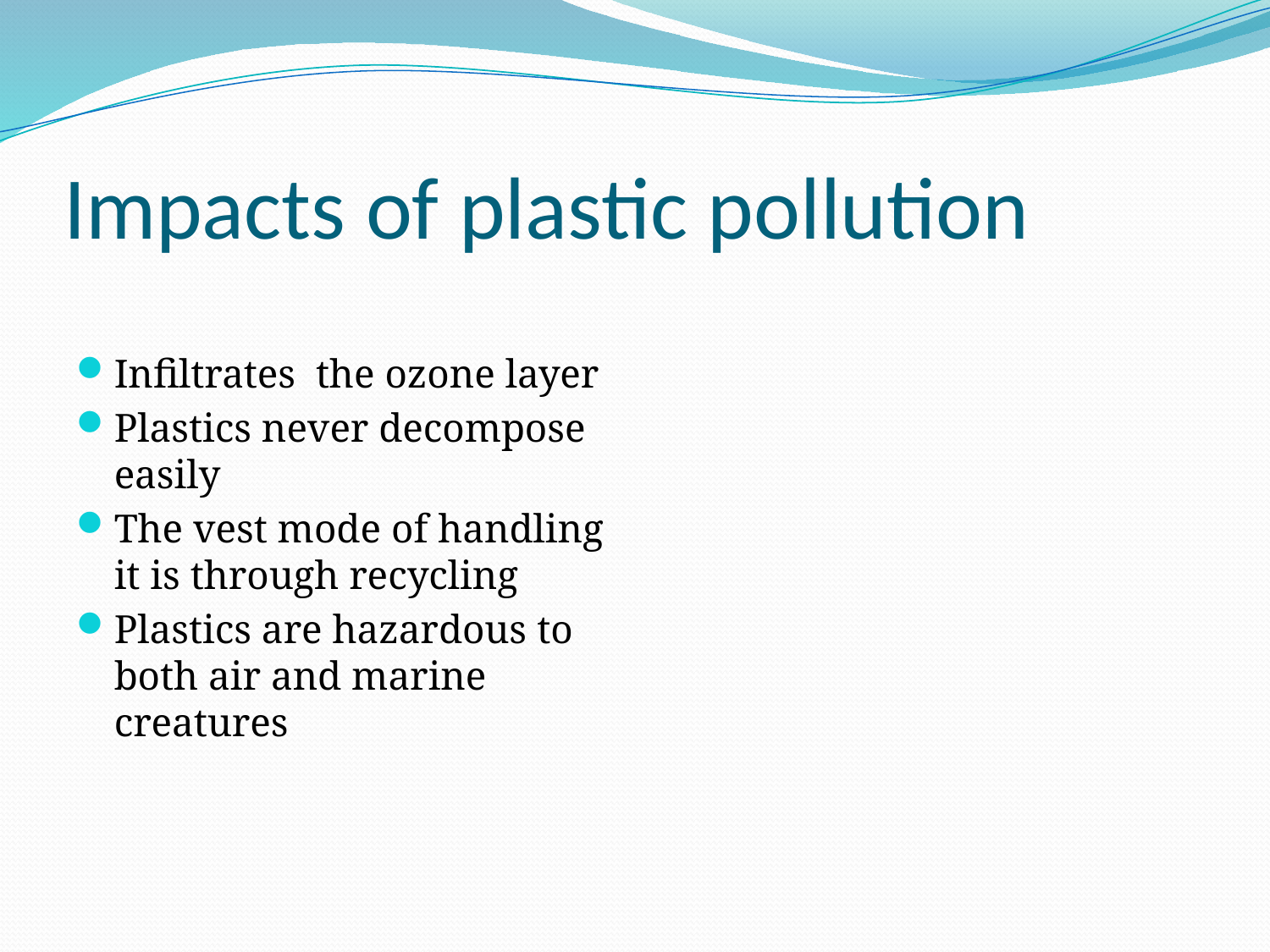

# Impacts of plastic pollution
Infiltrates  the ozone layer
Plastics never decompose easily
The vest mode of handling it is through recycling
Plastics are hazardous to both air and marine creatures